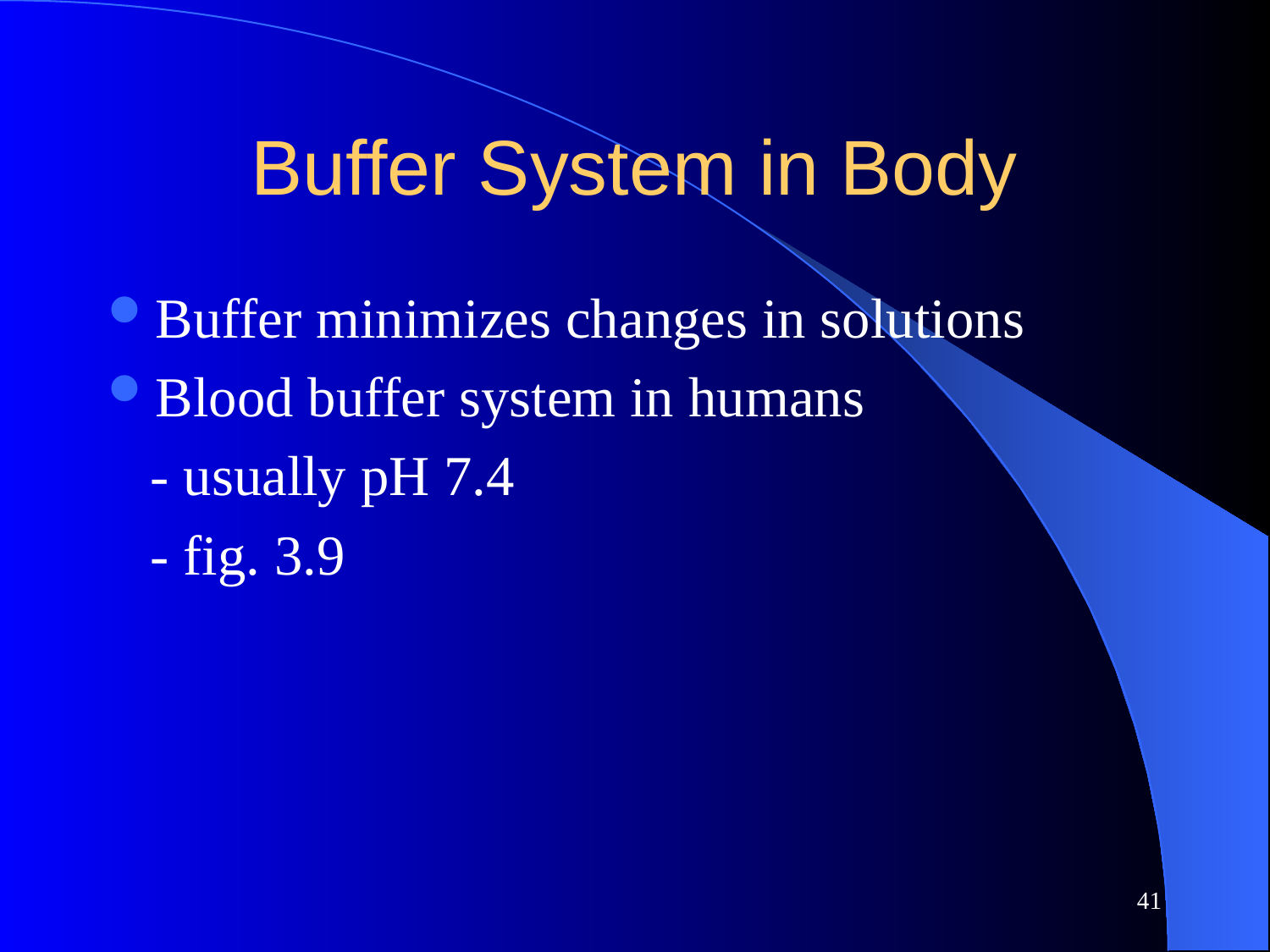

# Buffer System in Body
Buffer minimizes changes in solutions
Blood buffer system in humans
   - usually pH 7.4
   - fig. 3.9

41